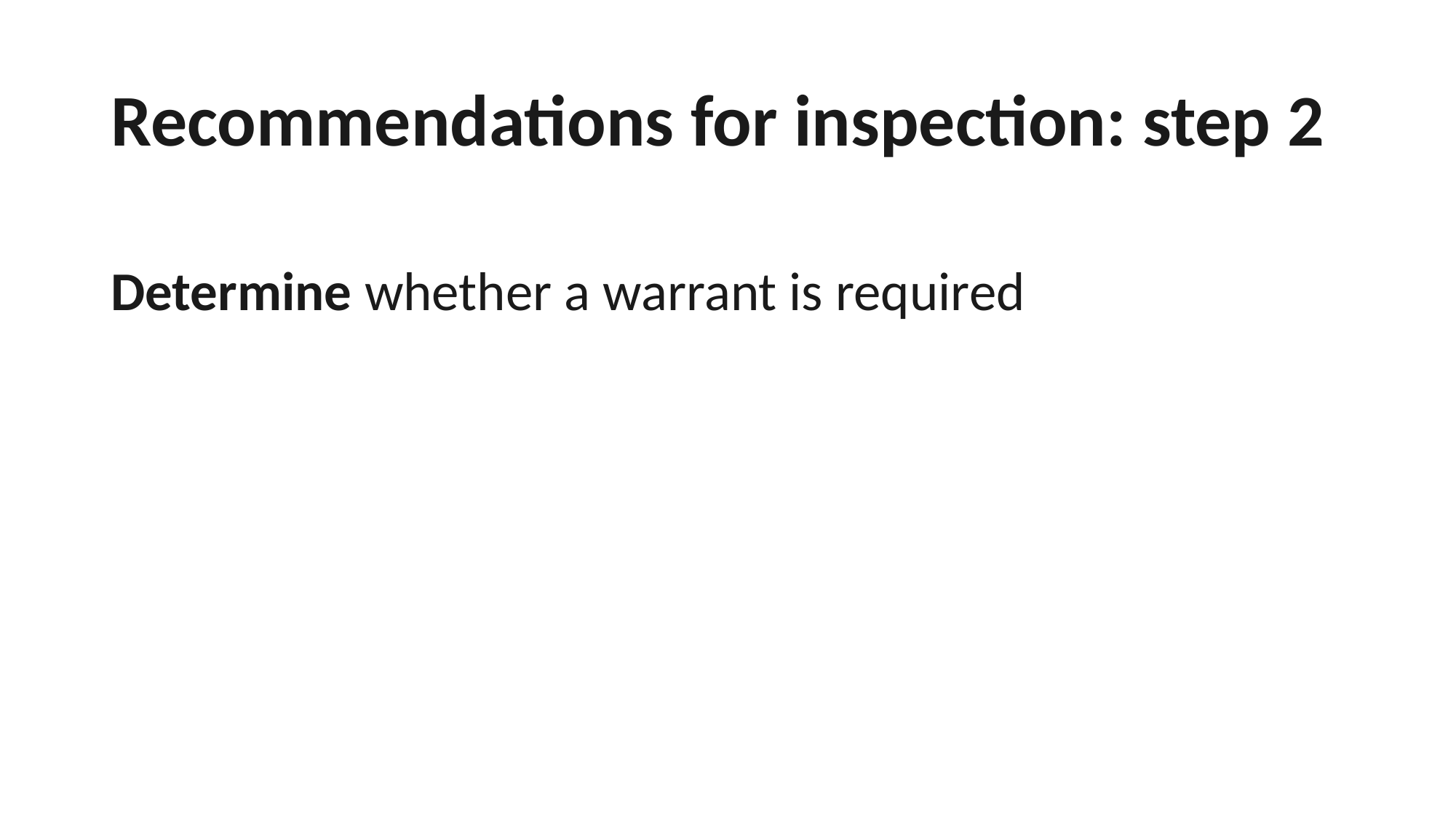

# Recommendations for inspection: step 2
Determine whether a warrant is required